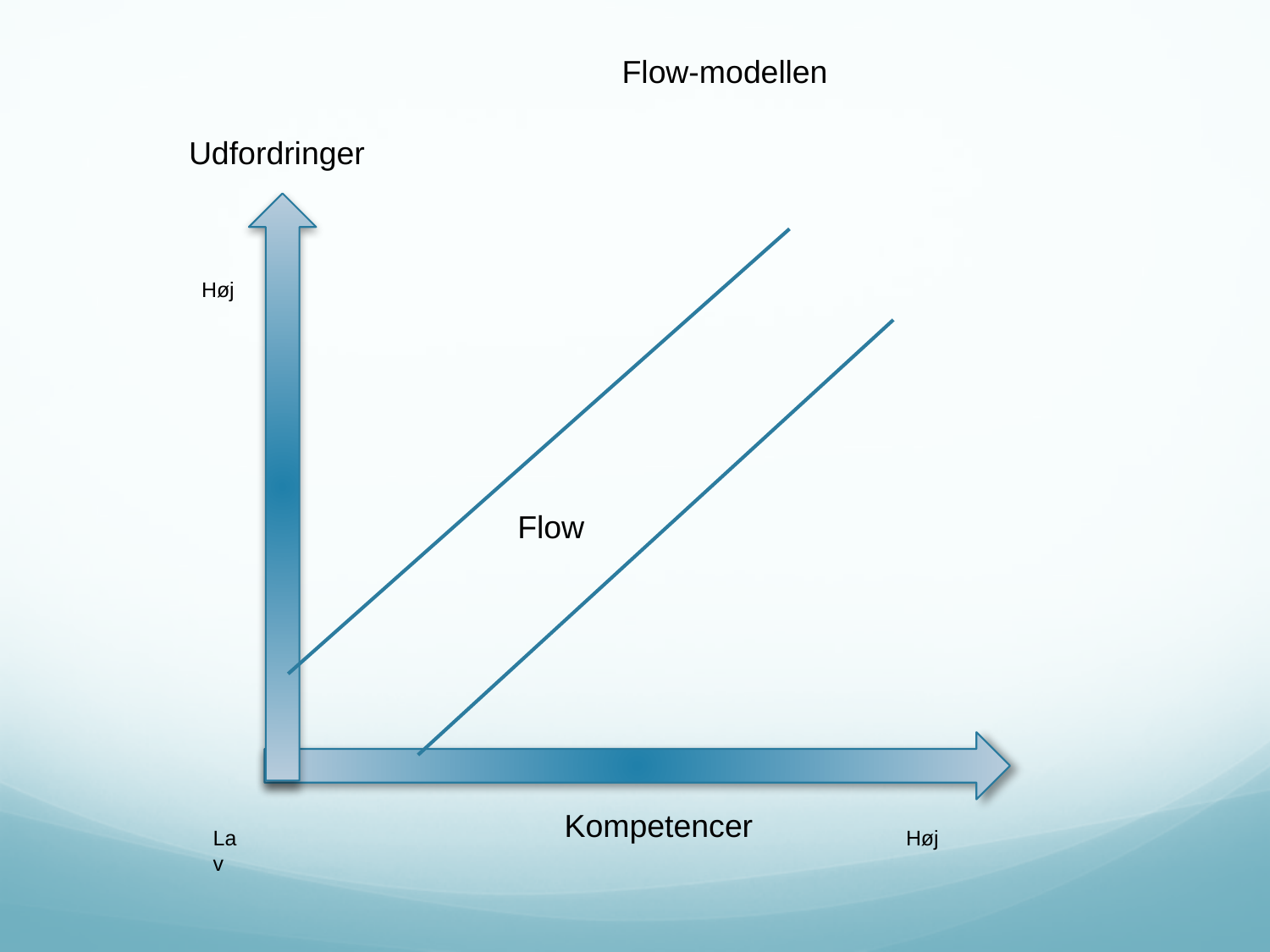

Flow-modellen
Udfordringer

Høj
Flow

Kompetencer
Lav
Høj